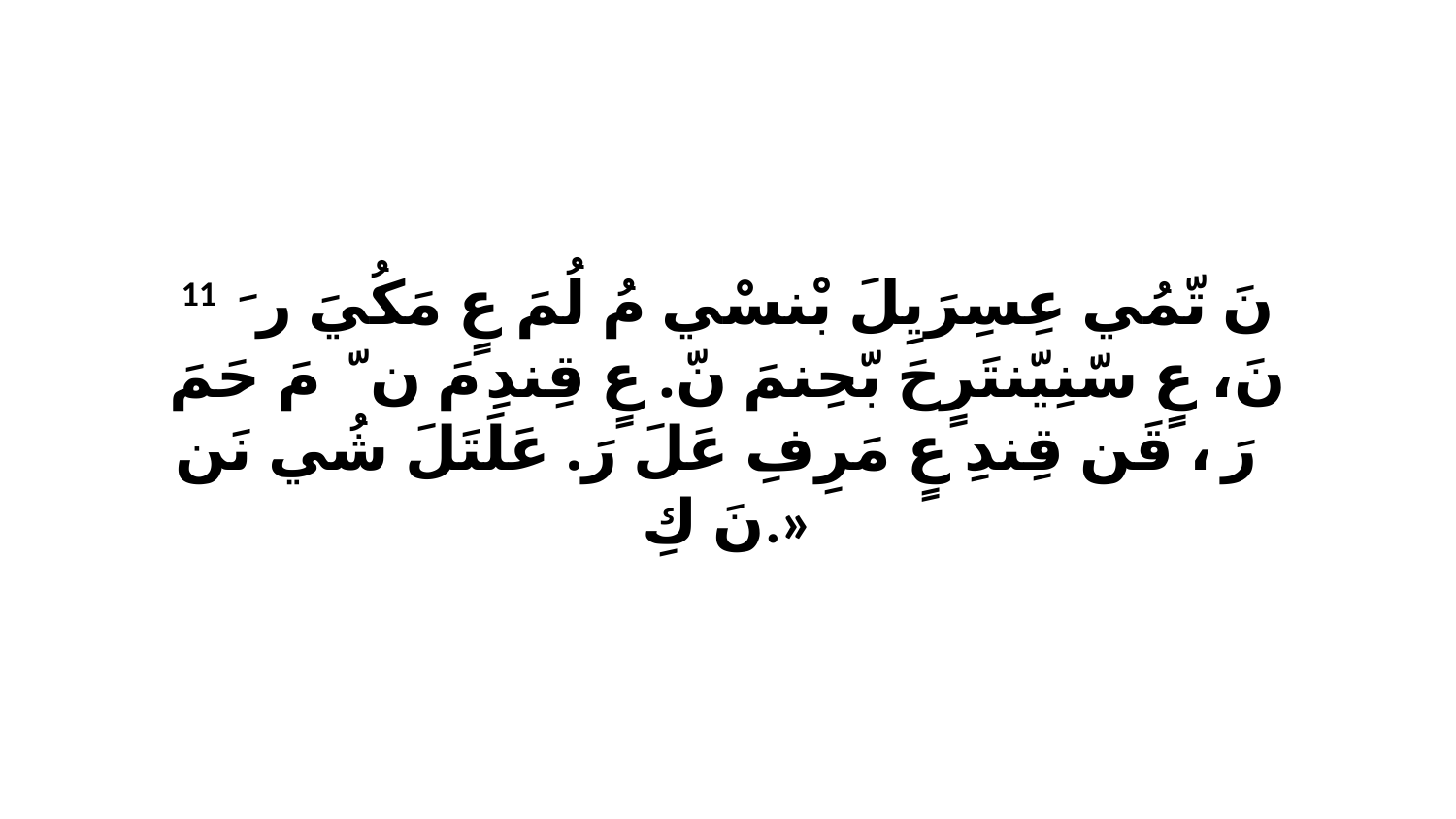

11 نَ تّمُي عِسِرَيِلَ بْنسْي مُ لُمَ عٍ مَكُيَ رَ ﭑ نَ، عٍ سّنِيّنتَرٍحَ بّحِنمَ نّ. عٍ قِندِ مَ نّ ﭑ مَ حَمَ رَ، ﭑ قَن قِندِ عٍ مَرِفِ عَلَ رَ. عَلَتَلَ شُي نَن نَ كِ.»